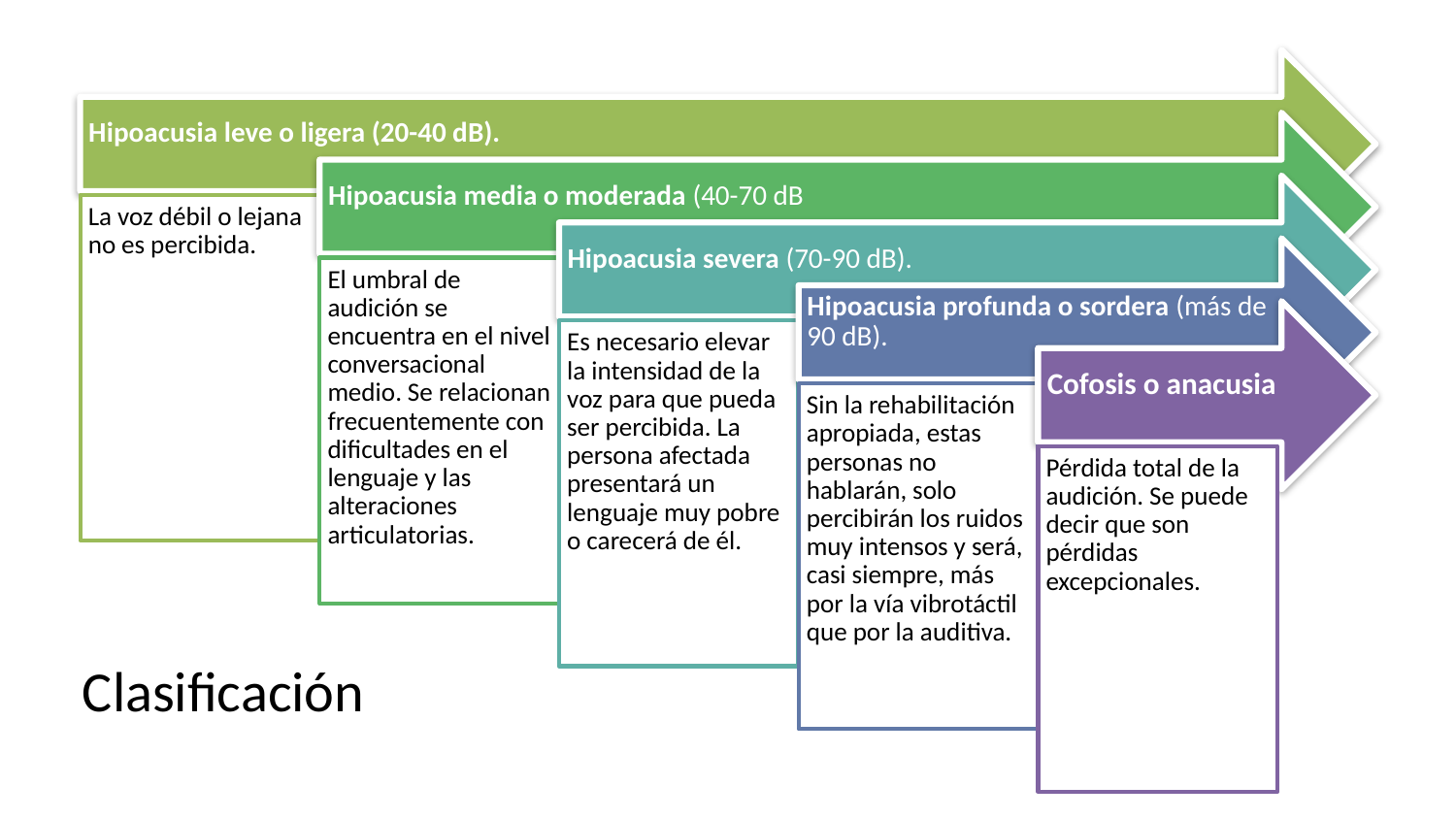

Hipoacusia leve o ligera (20-40 dB).
La voz débil o lejana no es percibida.
Hipoacusia media o moderada (40-70 dB
El umbral de audición se encuentra en el nivel conversacional medio. Se relacionan frecuentemente con dificultades en el lenguaje y las alteraciones articulatorias.
Hipoacusia severa (70-90 dB).
Es necesario elevar la intensidad de la voz para que pueda ser percibida. La persona afectada presentará un lenguaje muy pobre o carecerá de él.
Hipoacusia profunda o sordera (más de 90 dB).
Sin la rehabilitación apropiada, estas personas no hablarán, solo percibirán los ruidos muy intensos y será, casi siempre, más por la vía vibrotáctil que por la auditiva.
Cofosis o anacusia
Pérdida total de la audición. Se puede decir que son pérdidas excepcionales.

Clasificación